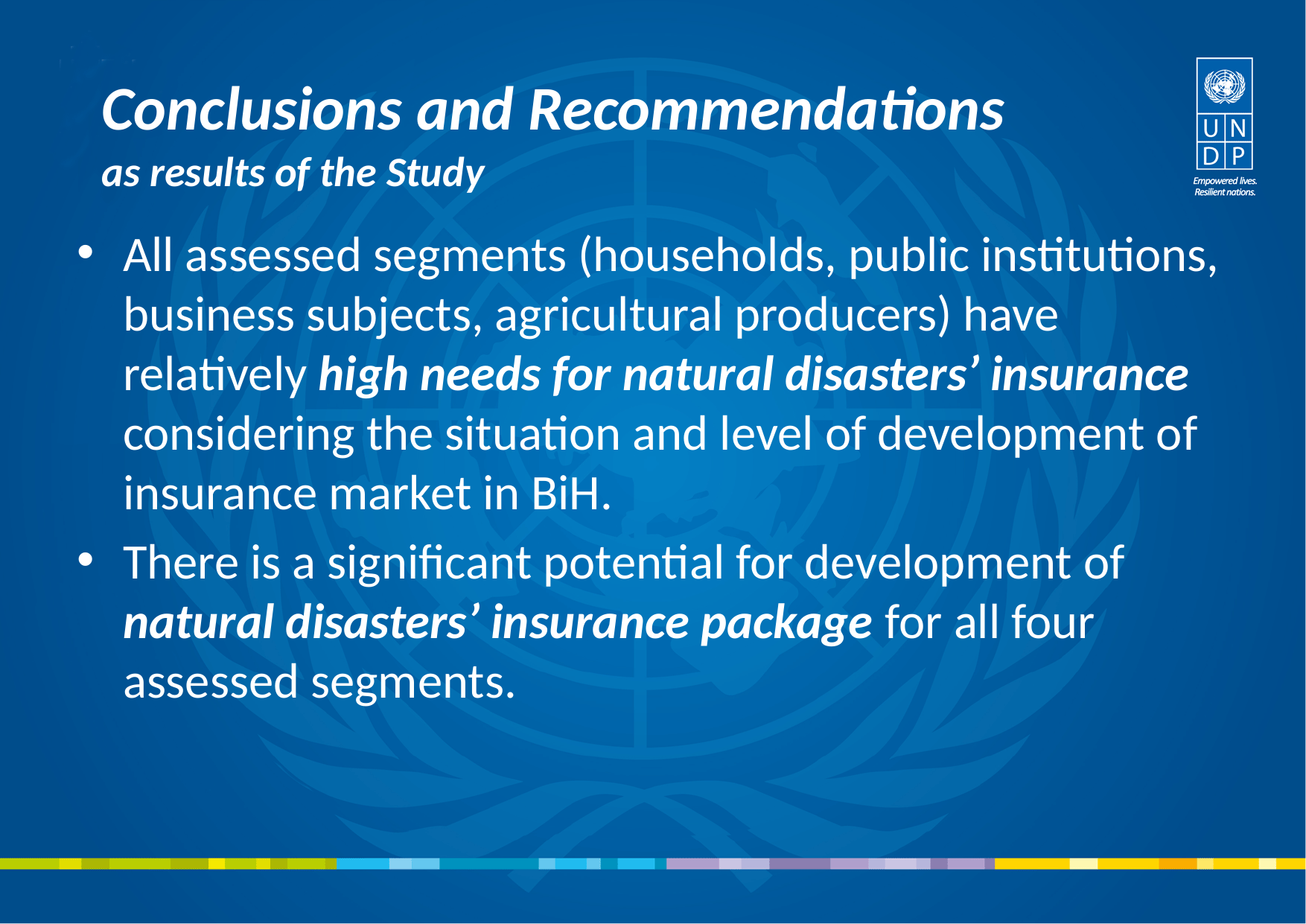

# Conclusions and Recommendations as results of the Study
All assessed segments (households, public institutions, business subjects, agricultural producers) have relatively high needs for natural disasters’ insurance considering the situation and level of development of insurance market in BiH.
There is a significant potential for development of natural disasters’ insurance package for all four assessed segments.